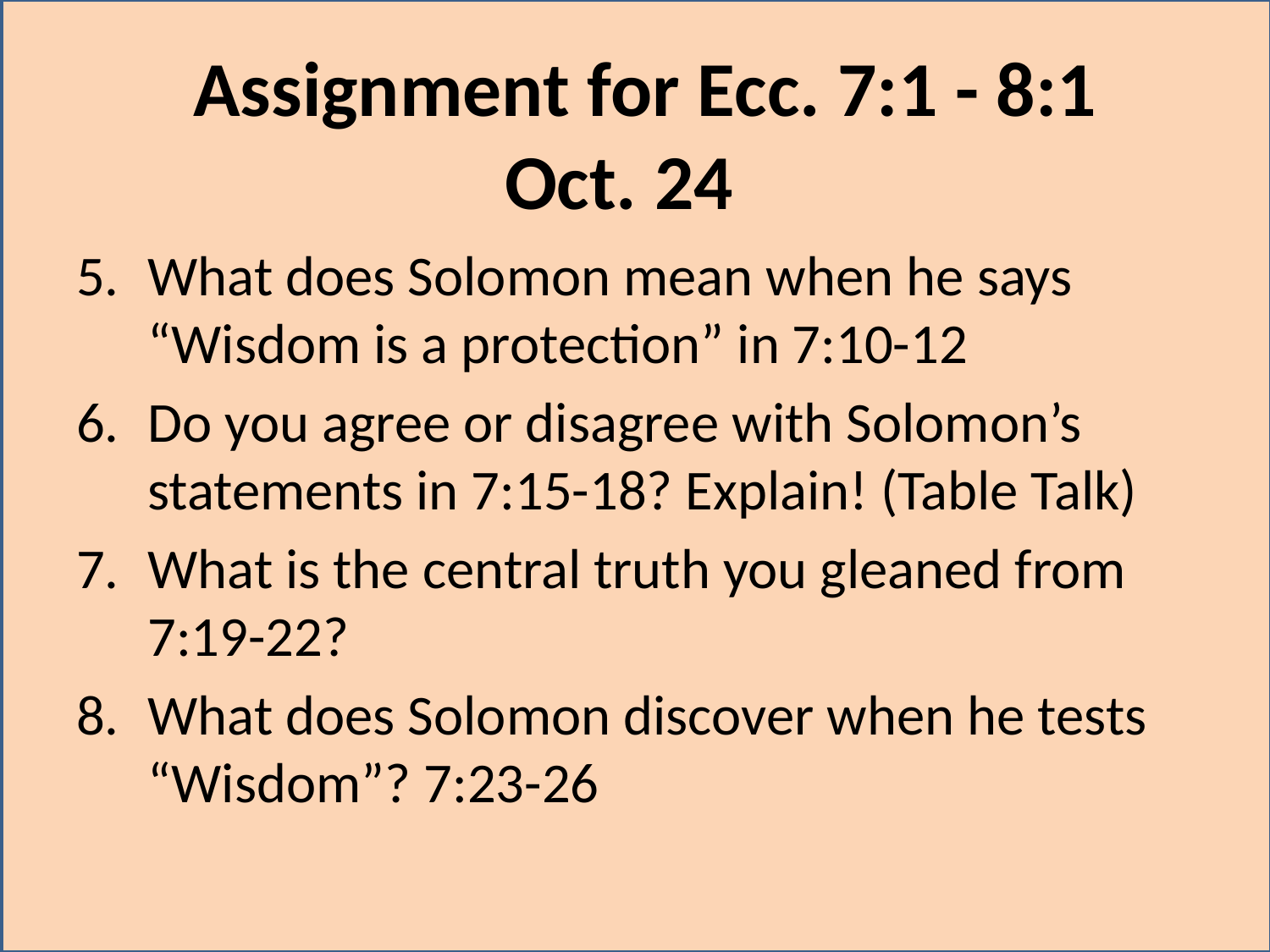

# Assignment for Ecc. 7:1 - 8:1 Oct. 24
What does Solomon mean when he says “Wisdom is a protection” in 7:10-12
Do you agree or disagree with Solomon’s statements in 7:15-18? Explain! (Table Talk)
What is the central truth you gleaned from 7:19-22?
What does Solomon discover when he tests “Wisdom”? 7:23-26